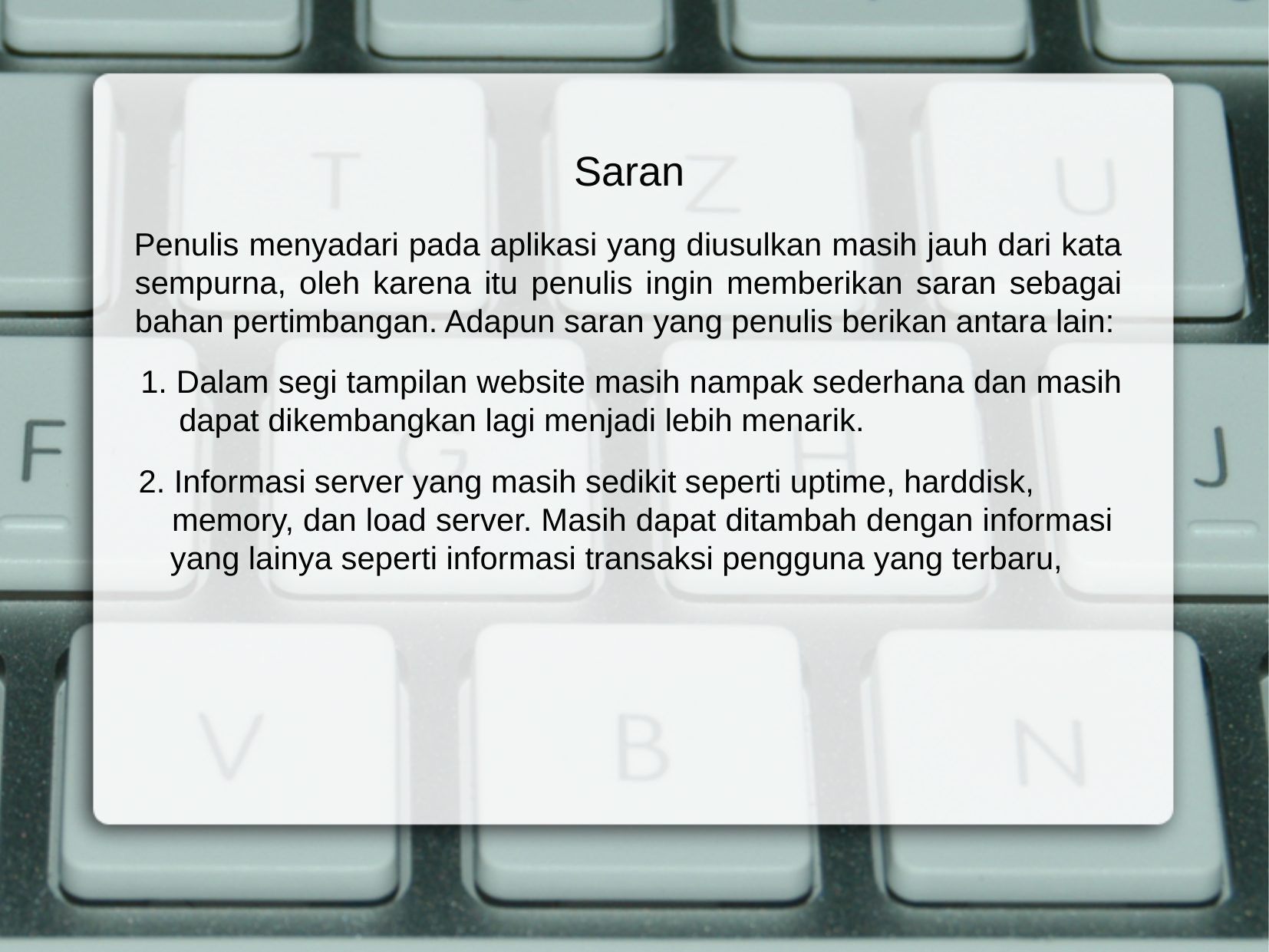

Saran
    Penulis menyadari pada aplikasi yang diusulkan masih jauh dari kata sempurna, oleh karena itu penulis ingin memberikan saran sebagai bahan pertimbangan. Adapun saran yang penulis berikan antara lain:
     1. Dalam segi tampilan website masih nampak sederhana dan masih      dapat dikembangkan lagi menjadi lebih menarik.
     2. Informasi server yang masih sedikit seperti uptime, harddisk,               memory, dan load server. Masih dapat ditambah dengan informasi      yang lainya seperti informasi transaksi pengguna yang terbaru,